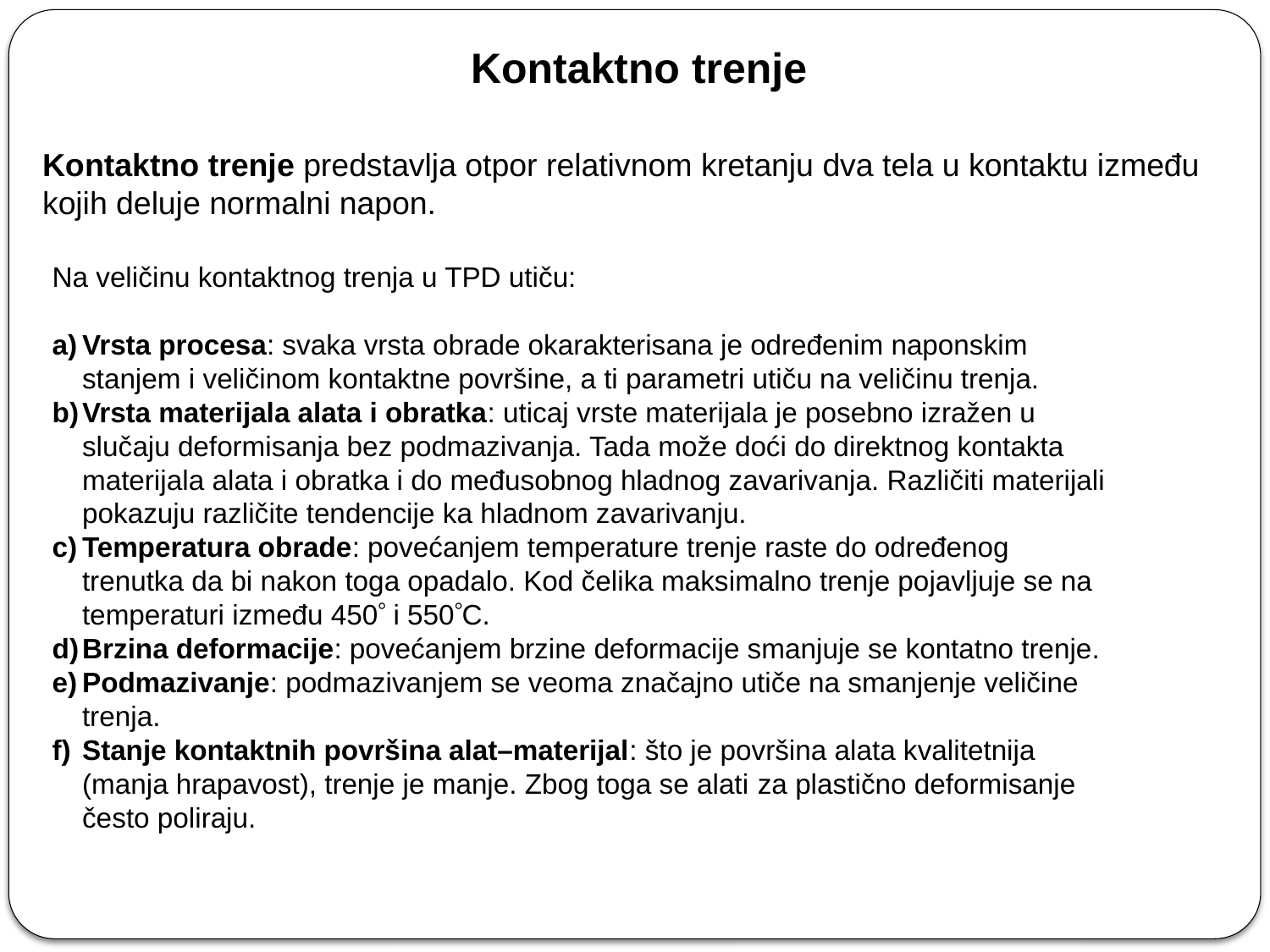

Kontaktno trenje
Kontaktno trenje predstavlja otpor relativnom kretanju dva tela u kontaktu između kojih deluje normalni napon.
Na veličinu kontaktnog trenja u TPD utiču:

Vrsta procesa: svaka vrsta obrade okarakterisana je određenim naponskim stanjem i veličinom kontaktne površine, a ti parametri utiču na veličinu trenja.
Vrsta materijala alata i obratka: uticaj vrste materijala je posebno izražen u slučaju deformisanja bez podmazivanja. Tada može doći do direktnog kontakta materijala alata i obratka i do međusobnog hladnog zavarivanja. Različiti materijali pokazuju različite tendencije ka hladnom zavarivanju.
Temperatura obrade: povećanjem temperature trenje raste do određenog trenutka da bi nakon toga opadalo. Kod čelika maksimalno trenje pojavljuje se na temperaturi između 450° i 550°C.
Brzina deformacije: povećanjem brzine deformacije smanjuje se kontatno trenje.
Podmazivanje: podmazivanjem se veoma značajno utiče na smanjenje veličine trenja.
Stanje kontaktnih površina alat–materijal: što je površina alata kvalitetnija (manja hrapavost), trenje je manje. Zbog toga se alati za plastično deformisanje često poliraju.